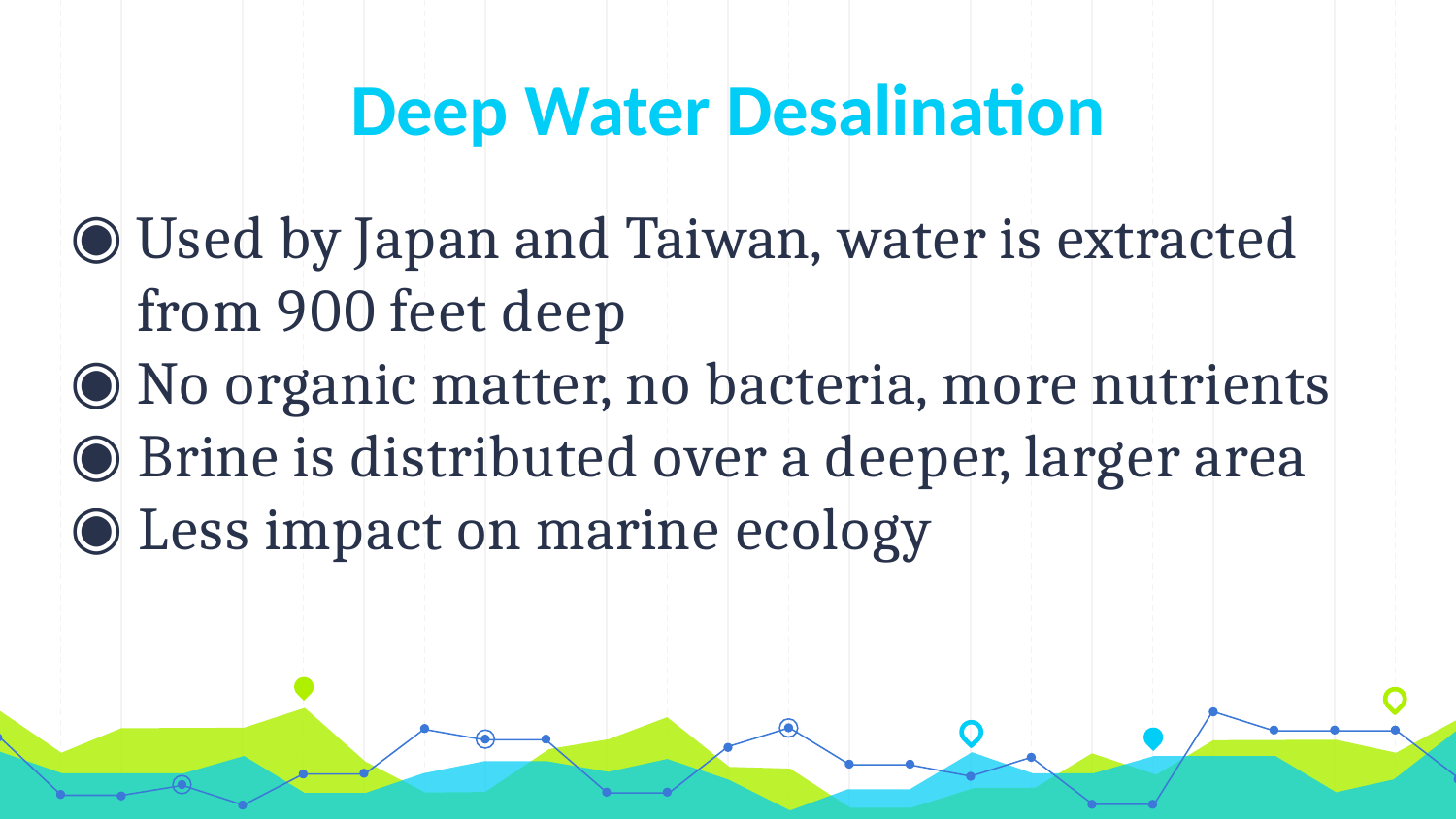

# Deep Water Desalination
Used by Japan and Taiwan, water is extracted from 900 feet deep
No organic matter, no bacteria, more nutrients
Brine is distributed over a deeper, larger area
Less impact on marine ecology